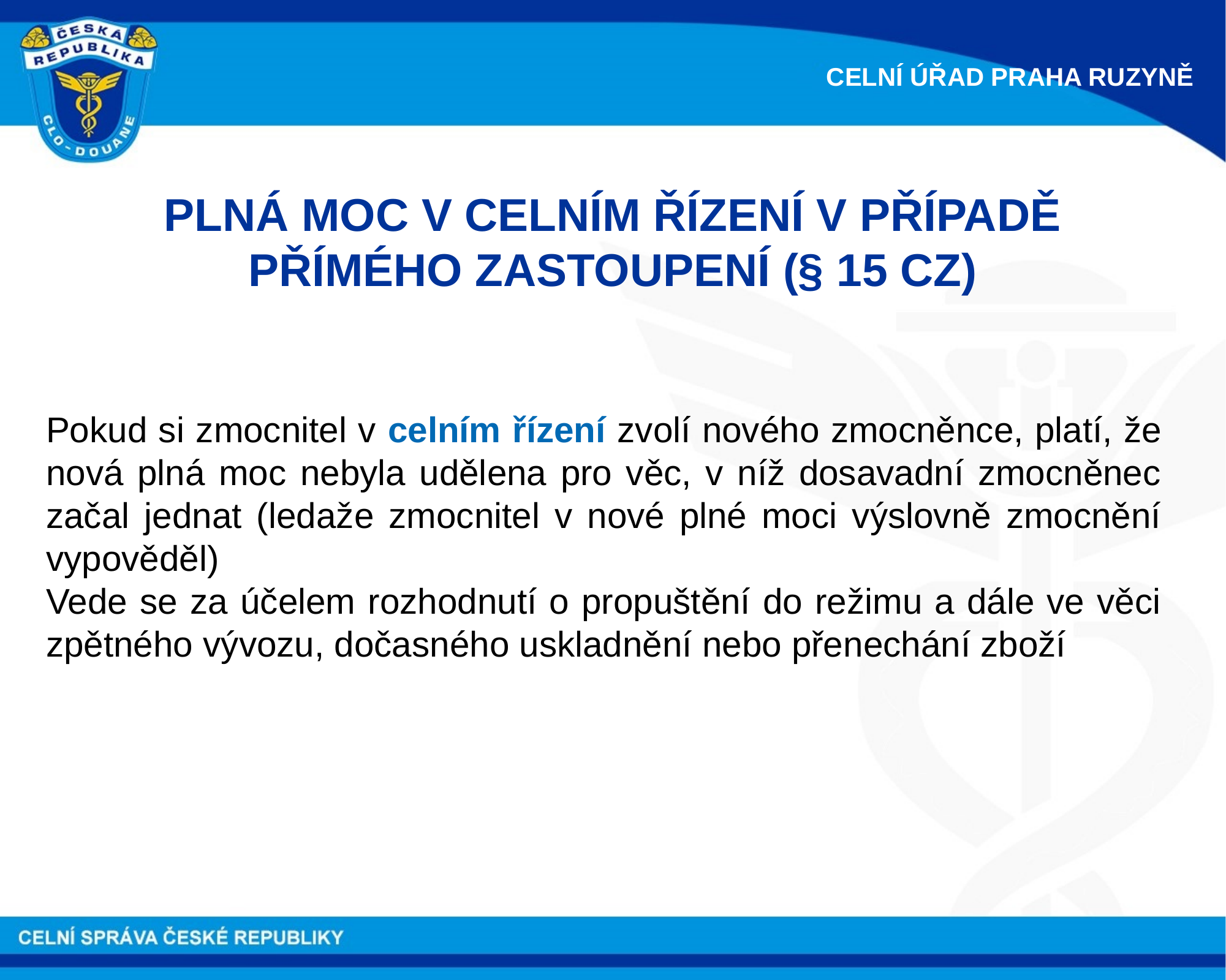

CELNÍ ÚŘAD PRAHA RUZYNĚ
PLNÁ MOC V CELNÍM ŘÍZENÍ V PŘÍPADĚ PŘÍMÉHO ZASTOUPENÍ (§ 15 CZ)
Pokud si zmocnitel v celním řízení zvolí nového zmocněnce, platí, že nová plná moc nebyla udělena pro věc, v níž dosavadní zmocněnec začal jednat (ledaže zmocnitel v nové plné moci výslovně zmocnění vypověděl)
Vede se za účelem rozhodnutí o propuštění do režimu a dále ve věci zpětného vývozu, dočasného uskladnění nebo přenechání zboží